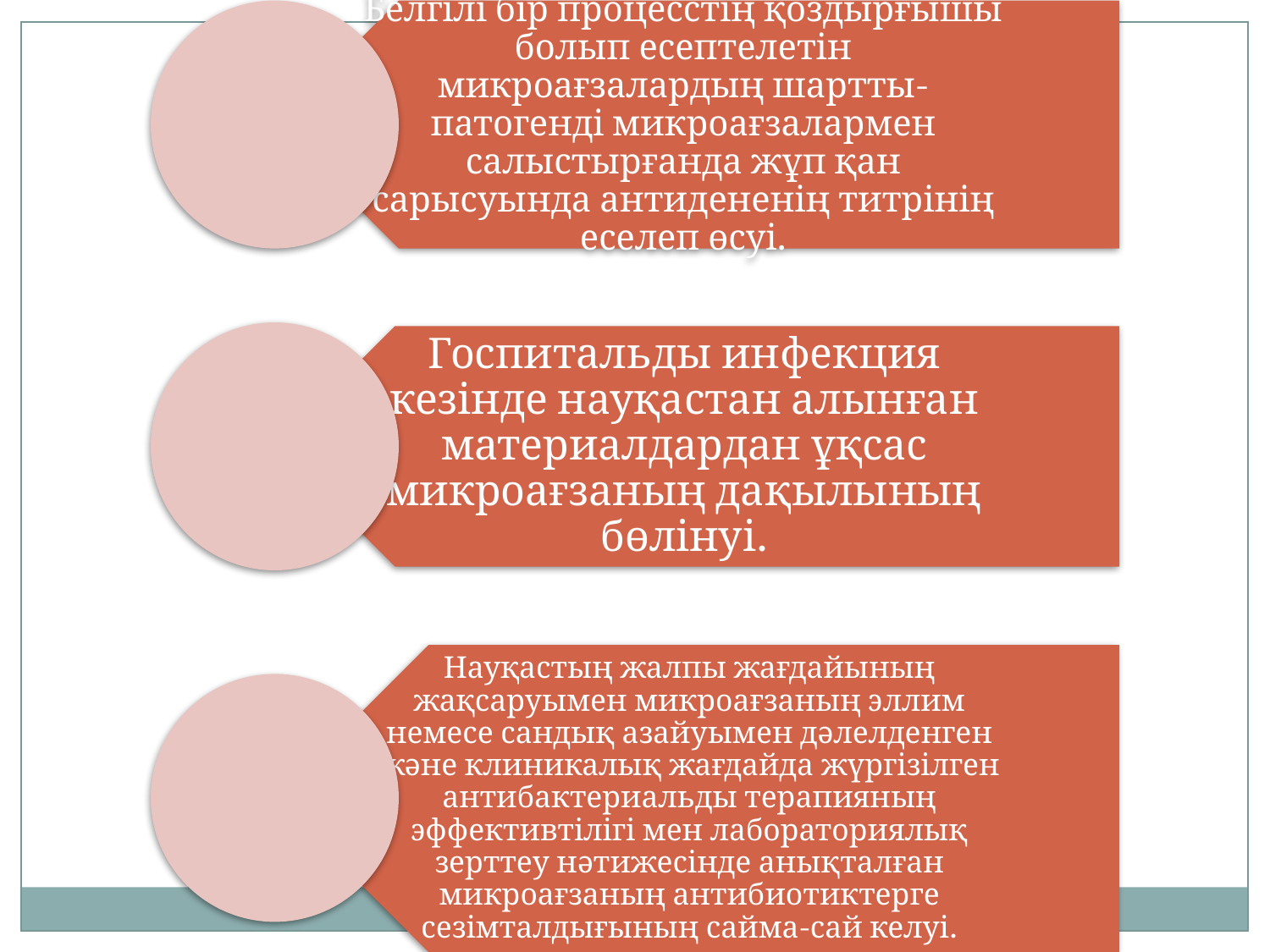

Белгілі бір процесстің қоздырғышы болып есептелетін микроағзалардың шартты-патогенді микроағзалармен салыстырғанда жұп қан сарысуында антидененің титрінің еселеп өсуі.
Госпитальды инфекция кезінде науқастан алынған материалдардан ұқсас микроағзаның дақылының бөлінуі.
Науқастың жалпы жағдайының жақсаруымен микроағзаның эллим немесе сандық азайуымен дәлелденген және клиникалық жағдайда жүргізілген антибактериальды терапияның эффективтілігі мен лабораториялық зерттеу нәтижесінде анықталған микроағзаның антибиотиктерге сезімталдығының сайма-сай келуі.